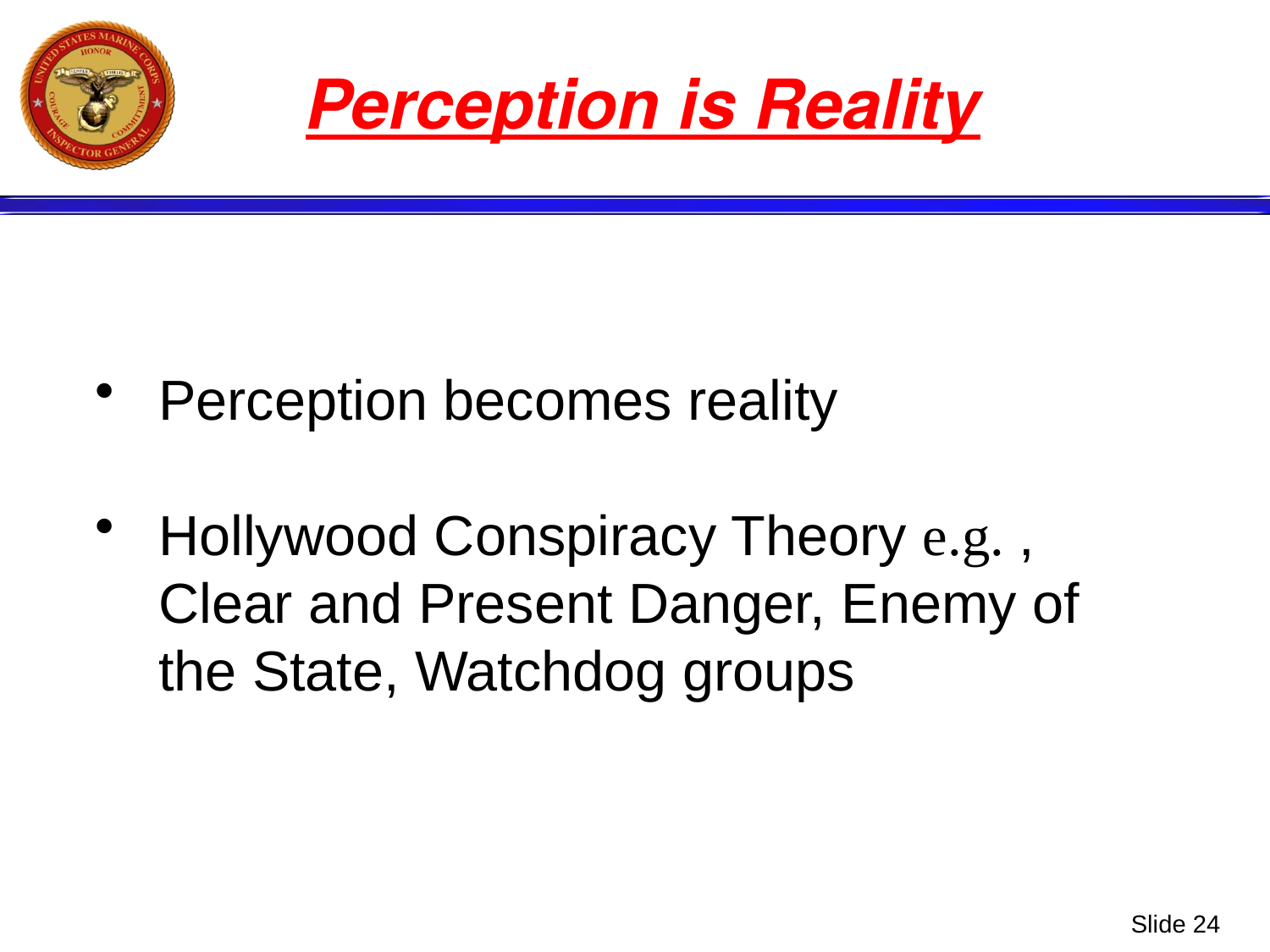

Perception is Reality

Perception becomes reality

Hollywood Conspiracy Theory e.g. , Clear and Present Danger, Enemy of the State, Watchdog groups

Slide 24